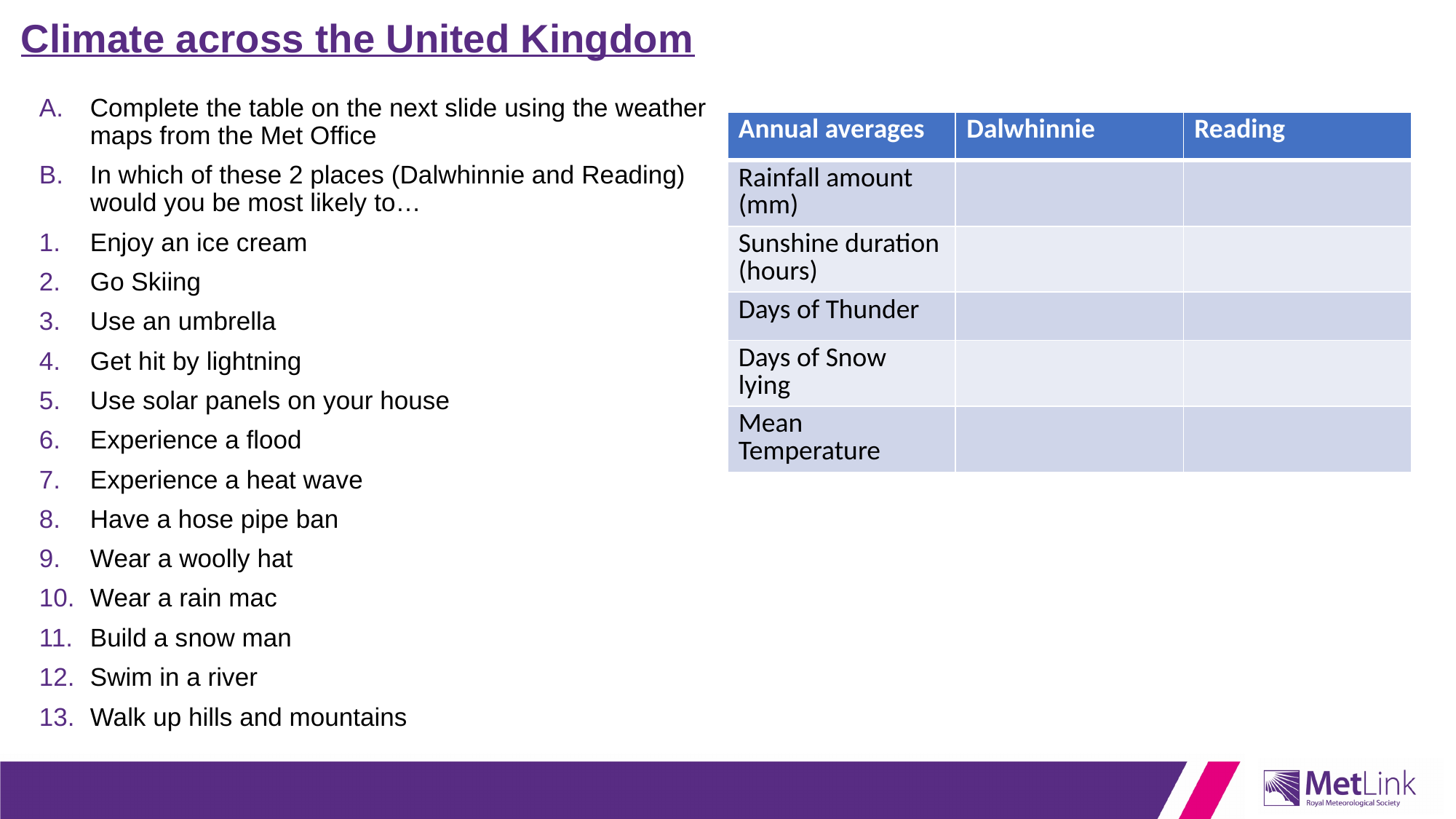

# Climate across the United Kingdom
Complete the table on the next slide using the weather maps from the Met Office
In which of these 2 places (Dalwhinnie and Reading) would you be most likely to…
Enjoy an ice cream
Go Skiing
Use an umbrella
Get hit by lightning
Use solar panels on your house
Experience a flood
Experience a heat wave
Have a hose pipe ban
Wear a woolly hat
Wear a rain mac
Build a snow man
Swim in a river
Walk up hills and mountains

| Annual averages | Dalwhinnie | Reading |
| --- | --- | --- |
| Rainfall amount (mm) |  |  |
| Sunshine duration (hours) |  |  |
| Days of Thunder |  |  |
| Days of Snow lying |  |  |
| Mean Temperature |  |  |